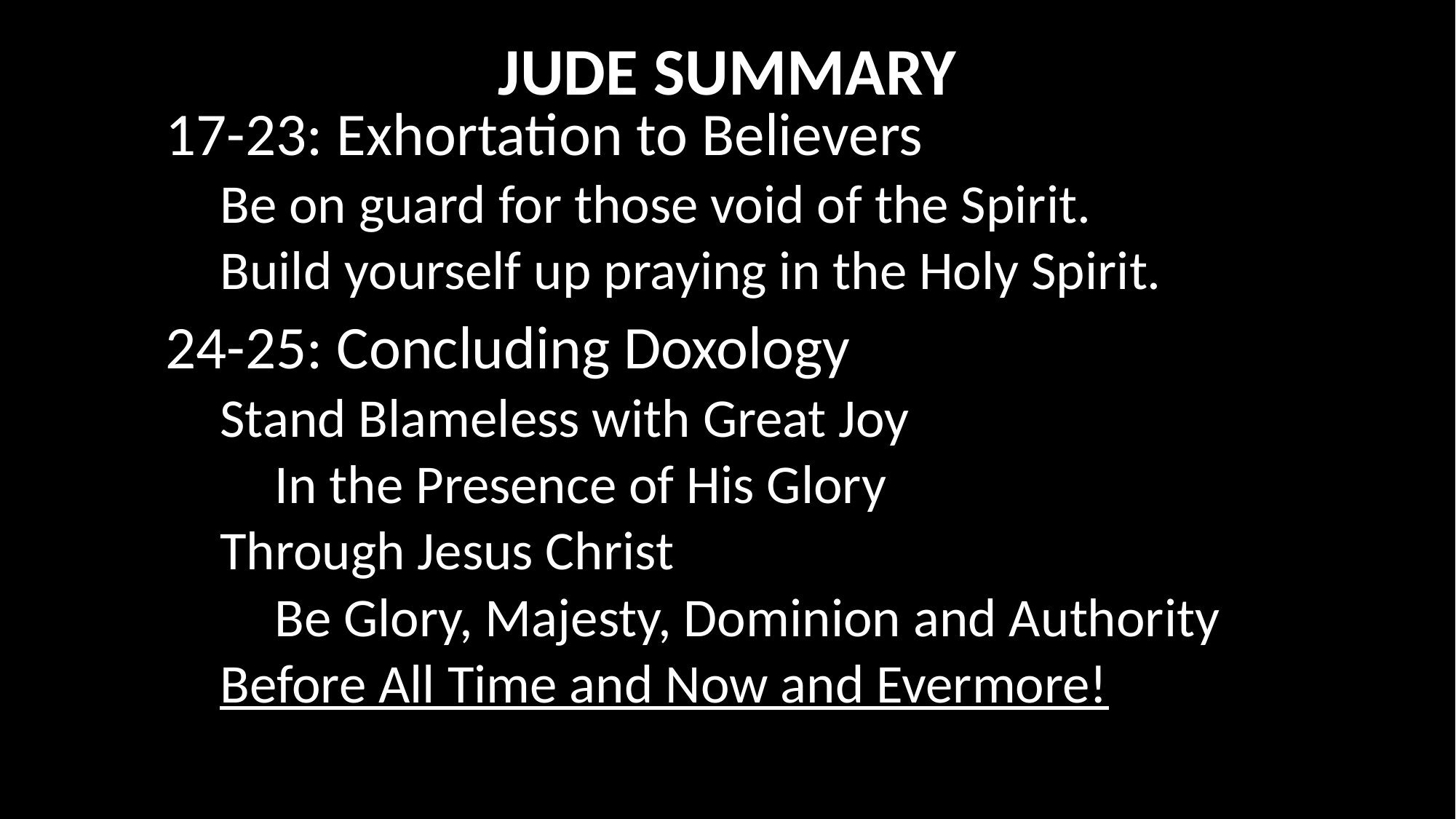

# JUDE SUMMARY
17-23: Exhortation to Believers
Be on guard for those void of the Spirit.
Build yourself up praying in the Holy Spirit.
24-25: Concluding Doxology
Stand Blameless with Great Joy
In the Presence of His Glory
Through Jesus Christ
Be Glory, Majesty, Dominion and Authority
Before All Time and Now and Evermore!